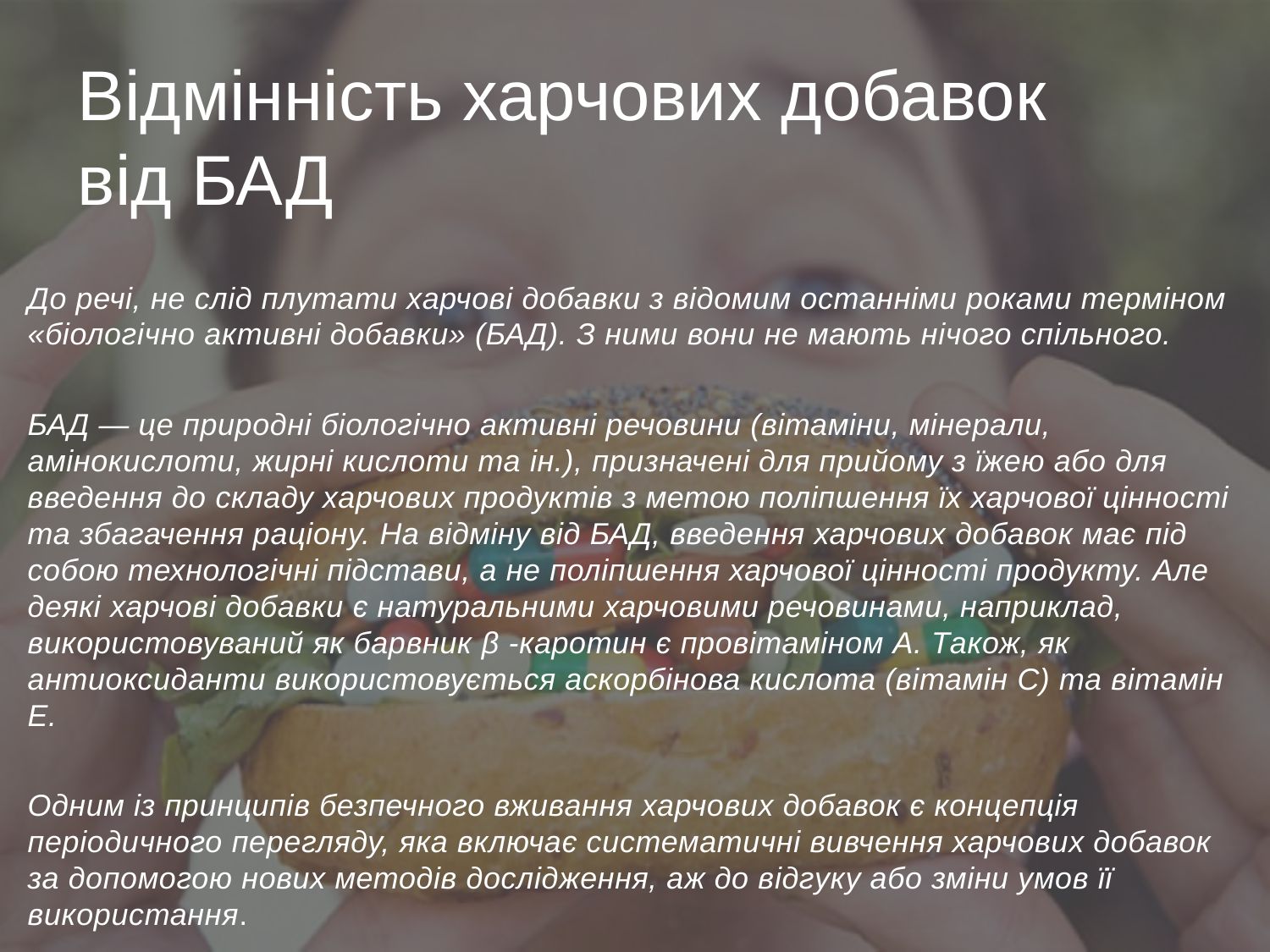

# Відмінність харчових добавок від БАД

До речі, не слід плутати харчові добавки з відомим останніми роками терміном «біологічно активні добавки» (БАД). З ними вони не мають нічого спільного.

БАД — це природні біологічно активні речовини (вітаміни, мінерали, амінокислоти, жирні кислоти та ін.), призначені для прийому з їжею або для введення до складу харчових продуктів з метою поліпшення їх харчової цінності та збагачення раціону. На відміну від БАД, введення харчових добавок має під собою технологічні підстави, а не поліпшення харчової цінності продукту. Але деякі харчові добавки є натуральними харчовими речовинами, наприклад, використовуваний як барвник β -каротин є провітаміном А. Також, як антиоксиданти використовується аскорбінова кислота (вітамін С) та вітамін Е.

Одним із принципів безпечного вживання харчових добавок є концепція періодичного перегляду, яка включає систематичні вивчення харчових добавок за допомогою нових методів дослідження, аж до відгуку або зміни умов її використання.